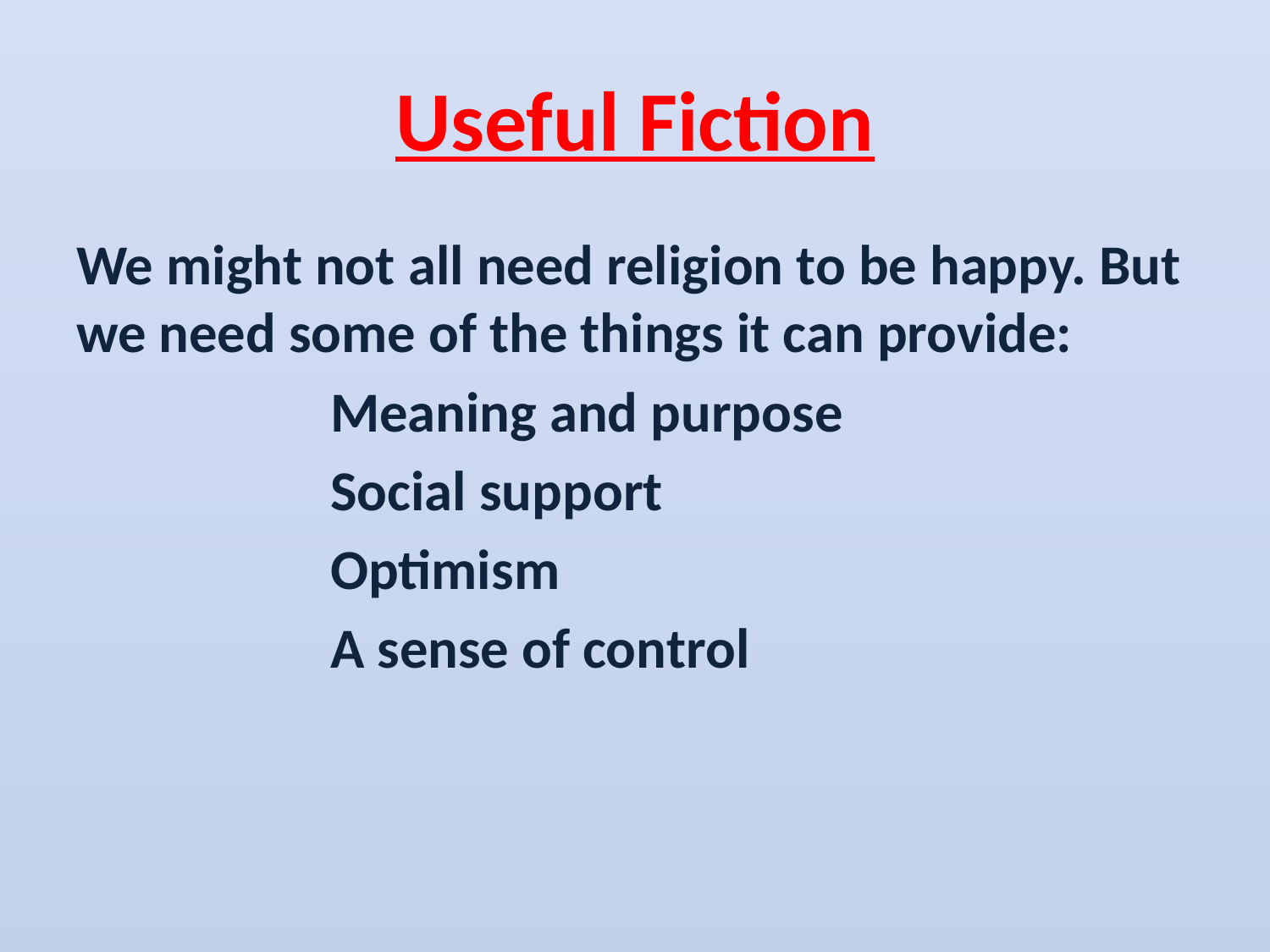

# Useful Fiction
We might not all need religion to be happy. But we need some of the things it can provide:
		Meaning and purpose
		Social support
		Optimism
		A sense of control